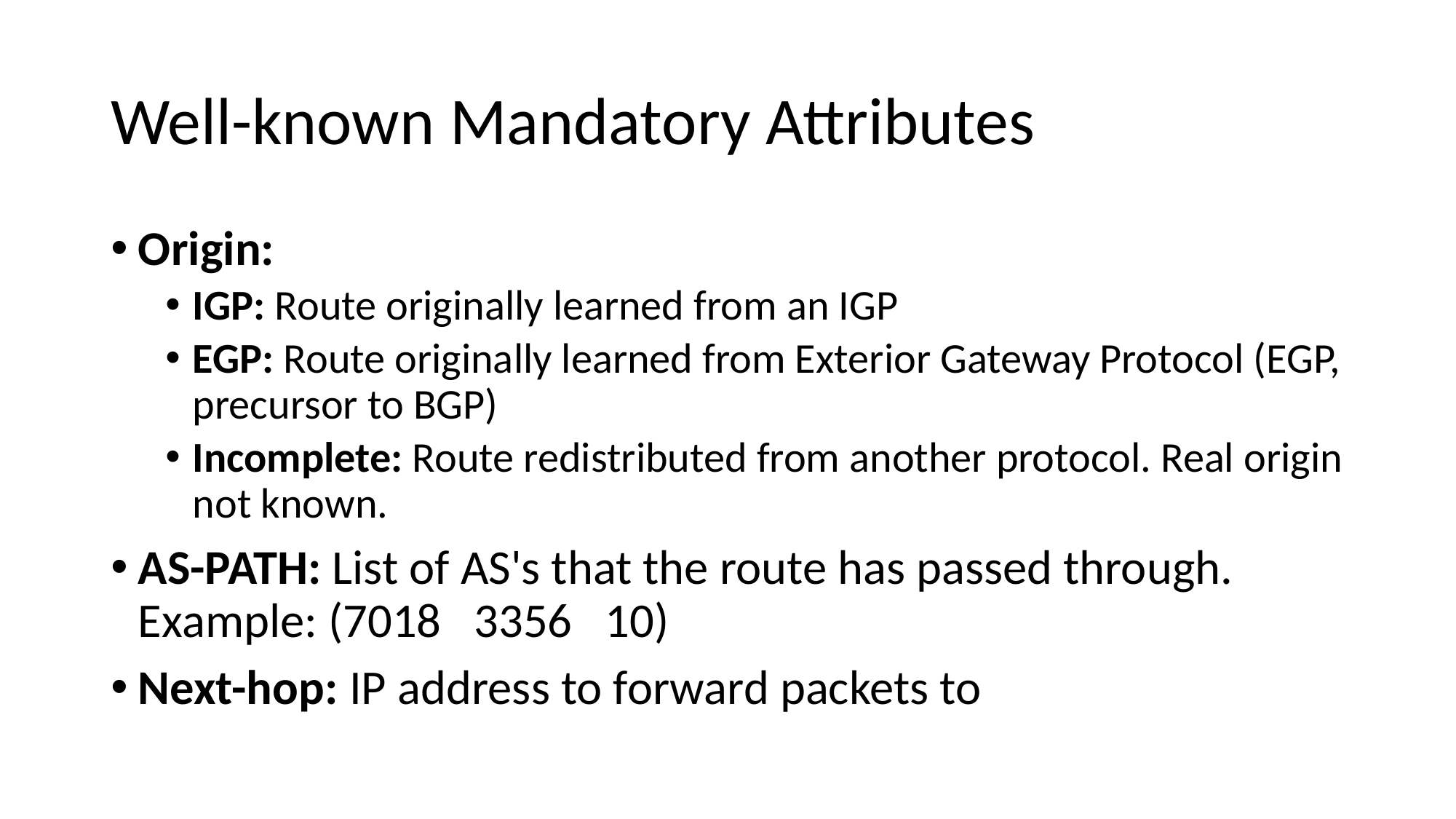

# Well-known Mandatory Attributes
Origin:
IGP: Route originally learned from an IGP
EGP: Route originally learned from Exterior Gateway Protocol (EGP, precursor to BGP)
Incomplete: Route redistributed from another protocol. Real origin not known.
AS-PATH: List of AS's that the route has passed through.
Example: (7018   3356   10)
Next-hop: IP address to forward packets to